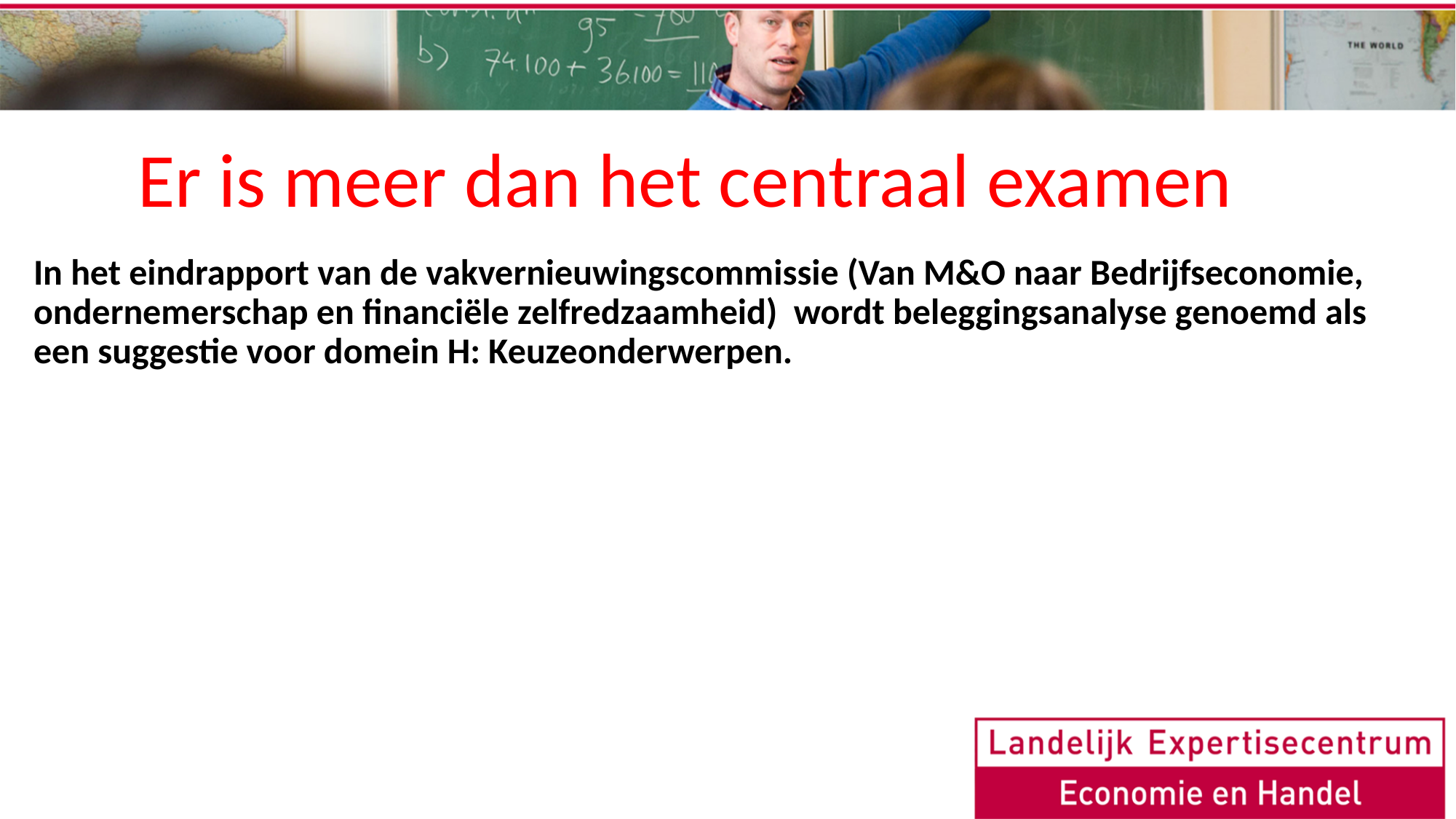

# Er is meer dan het centraal examen
In het eindrapport van de vakvernieuwingscommissie (Van M&O naar Bedrijfseconomie, ondernemerschap en financiële zelfredzaamheid)  wordt beleggingsanalyse genoemd als een suggestie voor domein H: Keuzeonderwerpen.